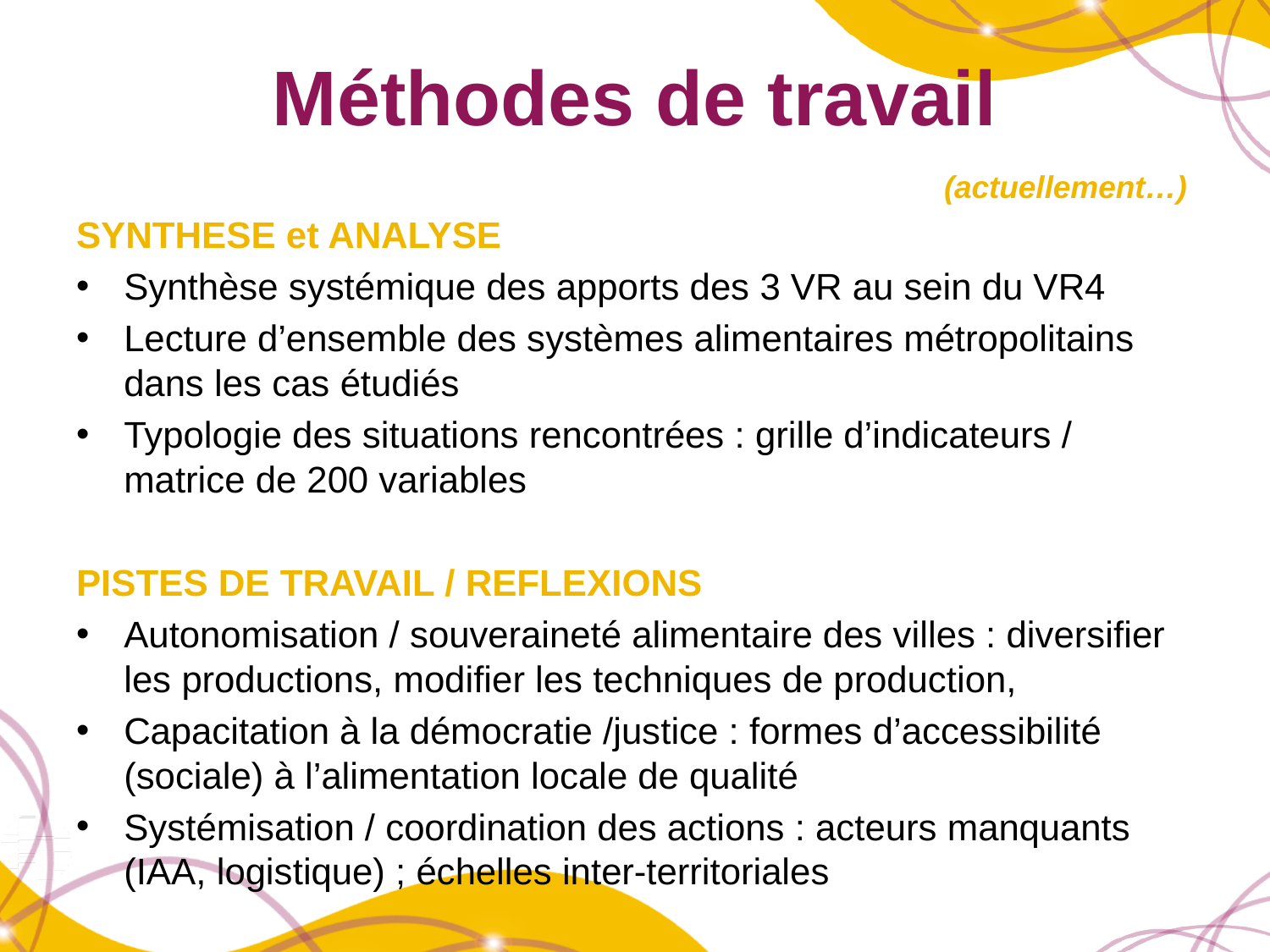

# Méthodes de travail
(actuellement…)
SYNTHESE et ANALYSE
Synthèse systémique des apports des 3 VR au sein du VR4
Lecture d’ensemble des systèmes alimentaires métropolitains dans les cas étudiés
Typologie des situations rencontrées : grille d’indicateurs / matrice de 200 variables

PISTES DE TRAVAIL / REFLEXIONS
Autonomisation / souveraineté alimentaire des villes : diversifier les productions, modifier les techniques de production,
Capacitation à la démocratie /justice : formes d’accessibilité (sociale) à l’alimentation locale de qualité
Systémisation / coordination des actions : acteurs manquants (IAA, logistique) ; échelles inter-territoriales